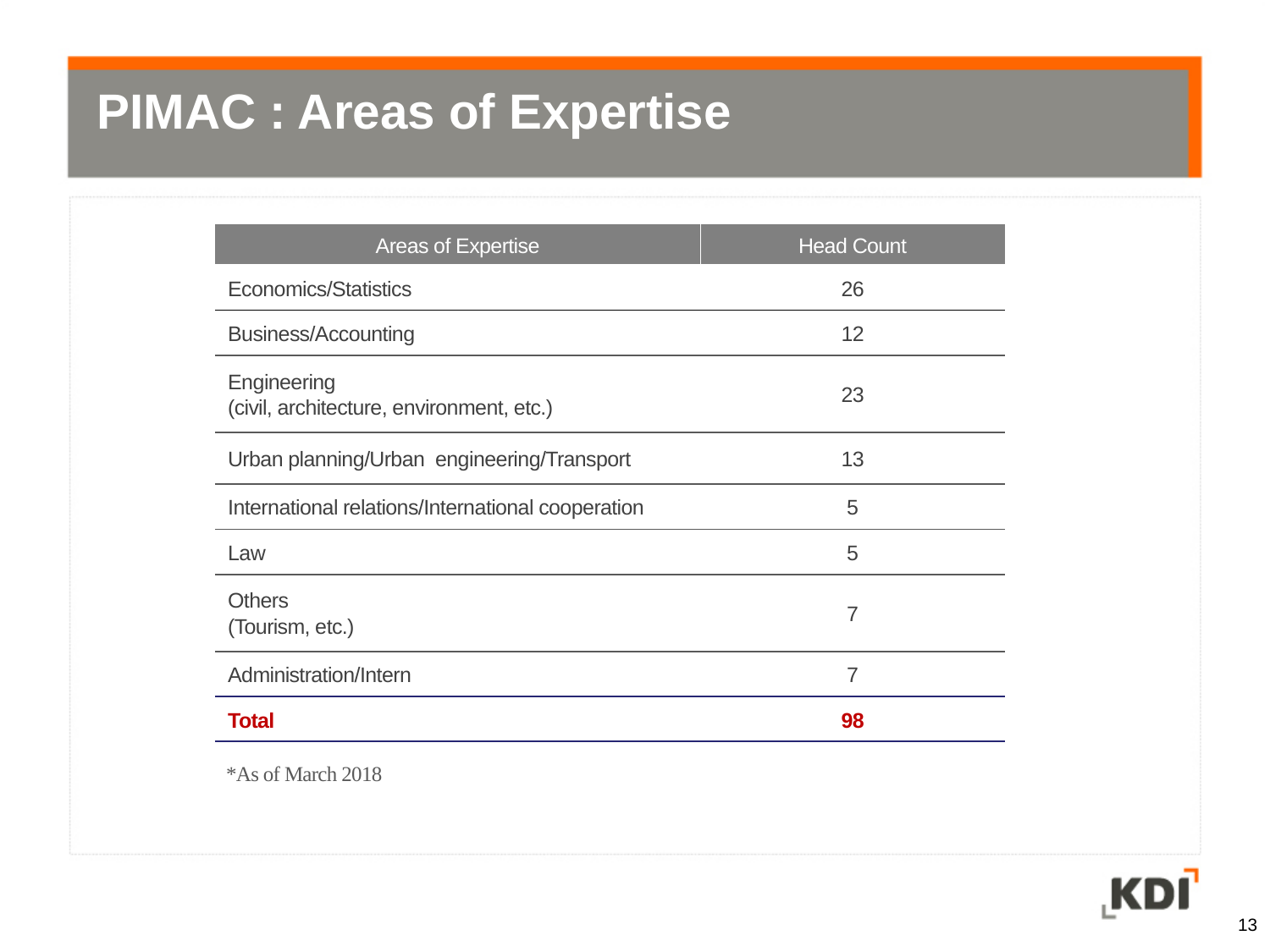

PIMAC : Areas of Expertise
| Areas of Expertise | Head Count |
| --- | --- |
| Economics/Statistics | 26 |
| Business/Accounting | 12 |
| Engineering (civil, architecture, environment, etc.) | 23 |
| Urban planning/Urban engineering/Transport | 13 |
| International relations/International cooperation | 5 |
| Law | 5 |
| Others (Tourism, etc.) | 7 |
| Administration/Intern | 7 |
| Total | 98 |
*As of March 2018

13